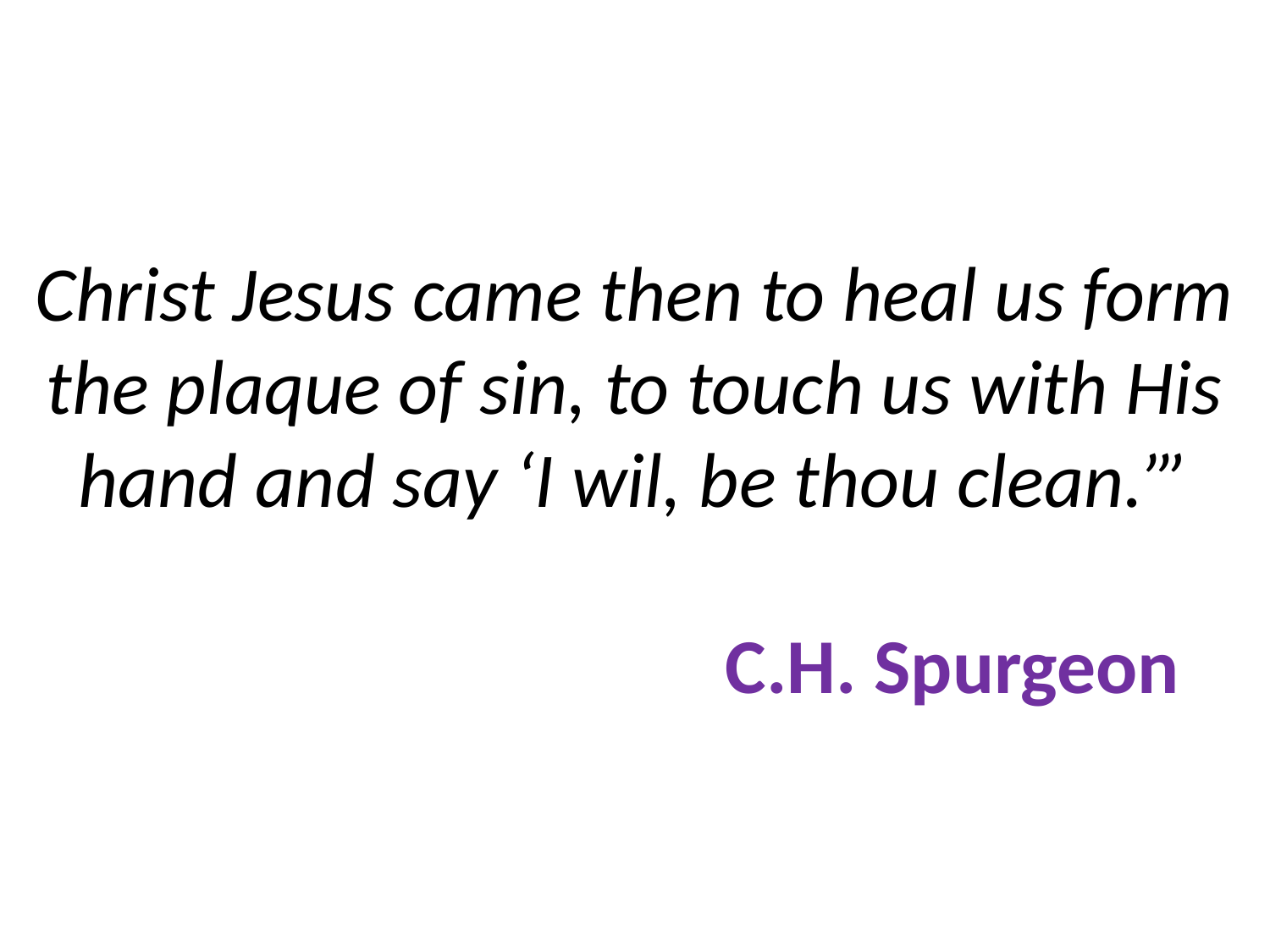

# Christ Jesus came then to heal us form the plaque of sin, to touch us with His hand and say ‘I wil, be thou clean.’” C.H. Spurgeon